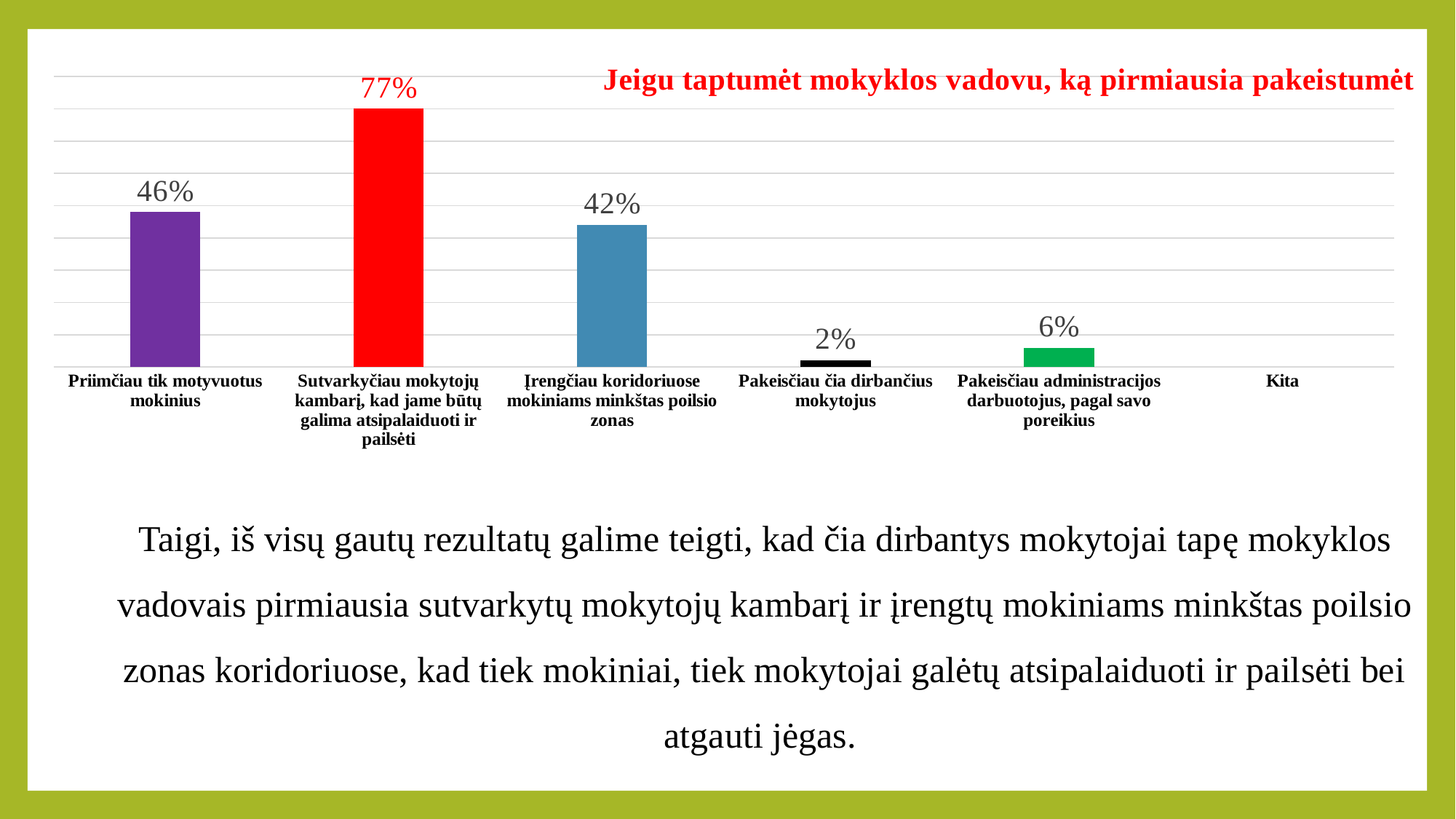

### Chart: Jeigu taptumėt mokyklos vadovu, ką pirmiausia pakeistumėt

| Category | 1 seka |
|---|---|
| Priimčiau tik motyvuotus mokinius | 24.0 |
| Sutvarkyčiau mokytojų kambarį, kad jame būtų galima atsipalaiduoti ir pailsėti | 40.0 |
| Įrengčiau koridoriuose mokiniams minkštas poilsio zonas | 22.0 |
| Pakeisčiau čia dirbančius mokytojus | 1.0 |
| Pakeisčiau administracijos darbuotojus, pagal savo poreikius | 3.0 |
| Kita | None |
Taigi, iš visų gautų rezultatų galime teigti, kad čia dirbantys mokytojai tapę mokyklos vadovais pirmiausia sutvarkytų mokytojų kambarį ir įrengtų mokiniams minkštas poilsio zonas koridoriuose, kad tiek mokiniai, tiek mokytojai galėtų atsipalaiduoti ir pailsėti bei atgauti jėgas.